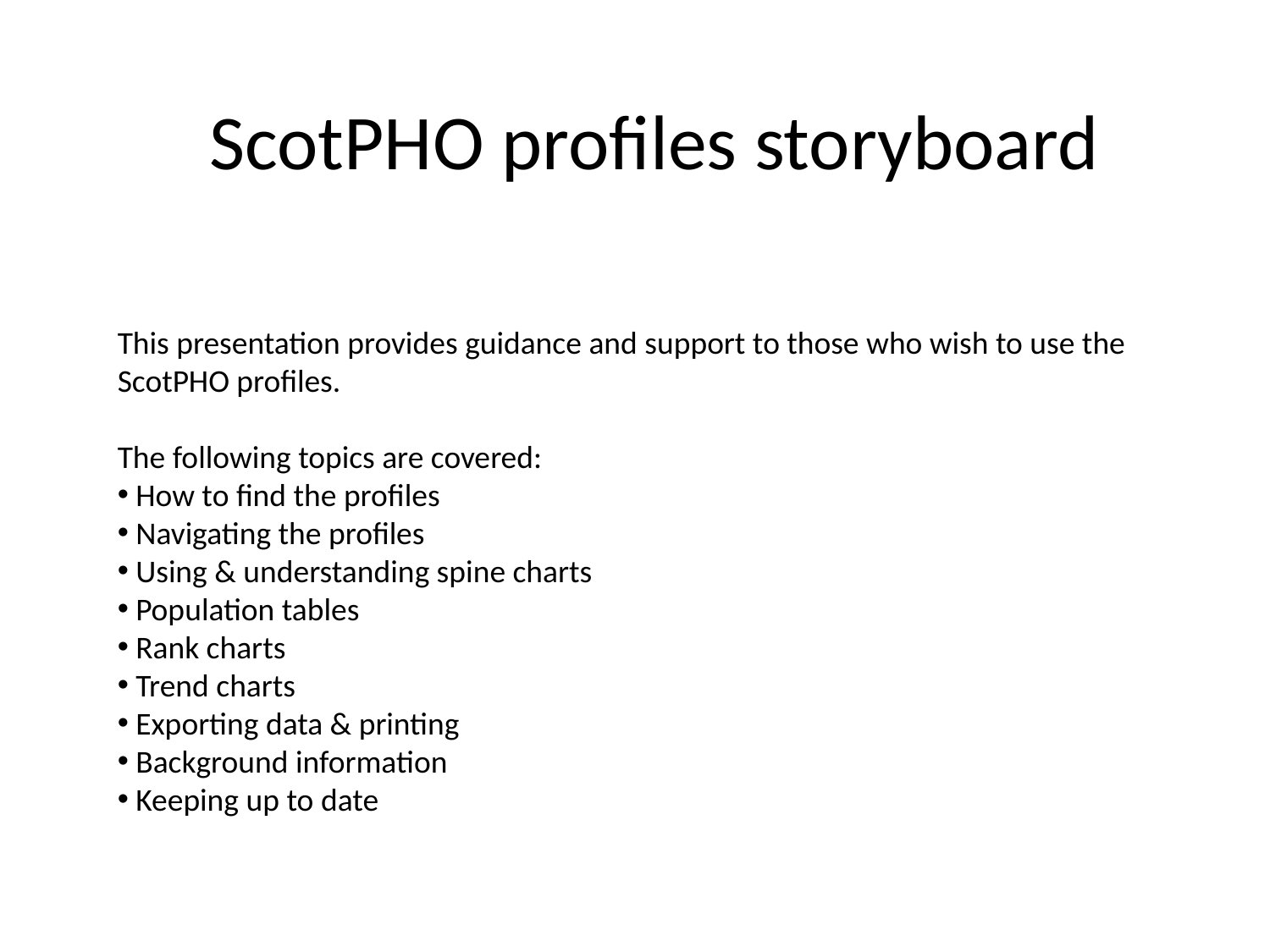

# ScotPHO profiles storyboard
This presentation provides guidance and support to those who wish to use the ScotPHO profiles.

The following topics are covered:
 How to find the profiles
 Navigating the profiles
 Using & understanding spine charts
 Population tables
 Rank charts
 Trend charts
 Exporting data & printing
 Background information
 Keeping up to date